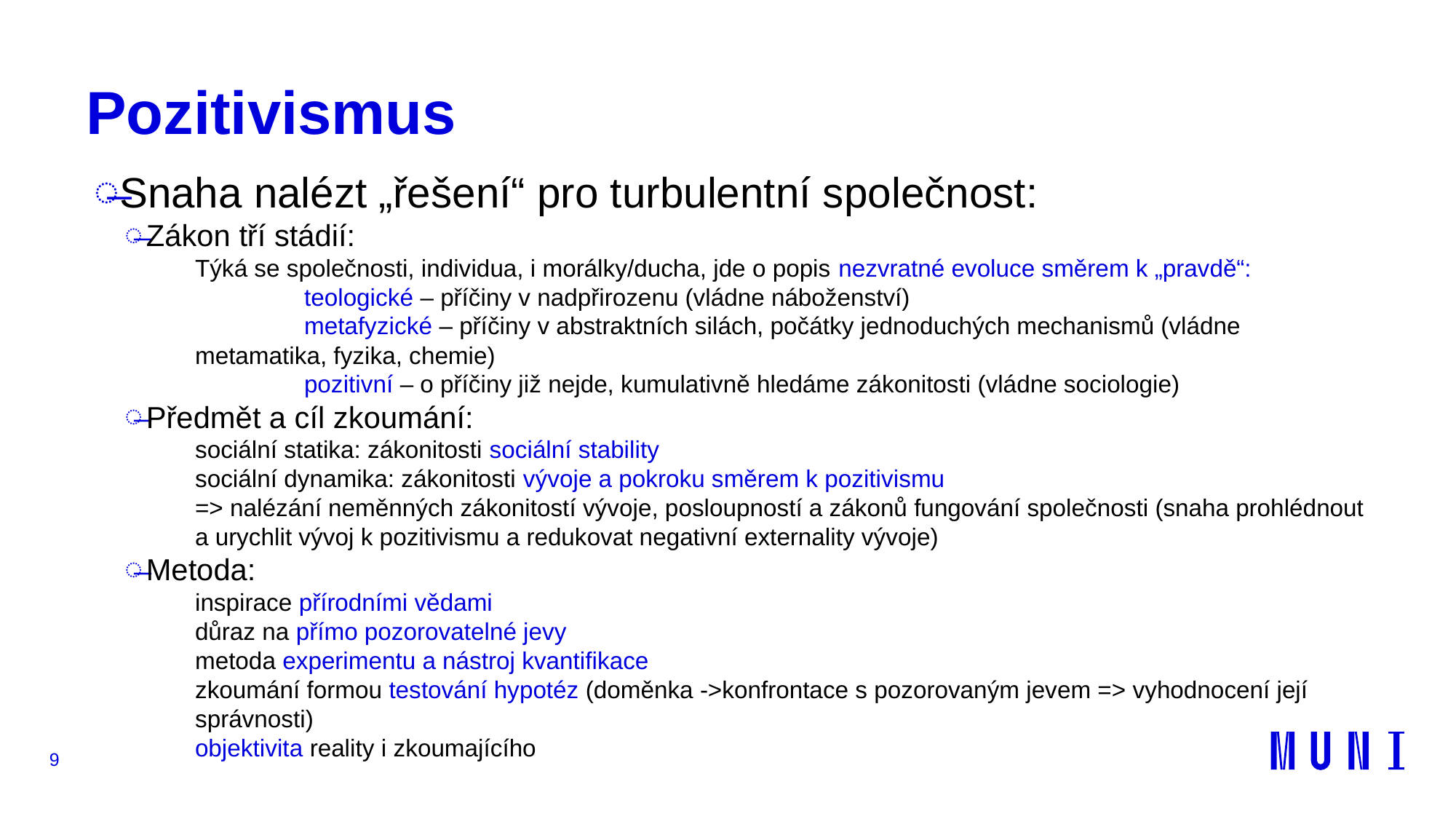

# Pozitivismus
Snaha nalézt „řešení“ pro turbulentní společnost:
Zákon tří stádií:
Týká se společnosti, individua, i morálky/ducha, jde o popis nezvratné evoluce směrem k „pravdě“:
	teologické – příčiny v nadpřirozenu (vládne náboženství)
	metafyzické – příčiny v abstraktních silách, počátky jednoduchých mechanismů (vládne metamatika, fyzika, chemie)
	pozitivní – o příčiny již nejde, kumulativně hledáme zákonitosti (vládne sociologie)
Předmět a cíl zkoumání:
sociální statika: zákonitosti sociální stability
sociální dynamika: zákonitosti vývoje a pokroku směrem k pozitivismu
=> nalézání neměnných zákonitostí vývoje, posloupností a zákonů fungování společnosti (snaha prohlédnout a urychlit vývoj k pozitivismu a redukovat negativní externality vývoje)
Metoda:
inspirace přírodními vědami
důraz na přímo pozorovatelné jevy
metoda experimentu a nástroj kvantifikace
zkoumání formou testování hypotéz (doměnka ->konfrontace s pozorovaným jevem => vyhodnocení její správnosti)
objektivita reality i zkoumajícího

9